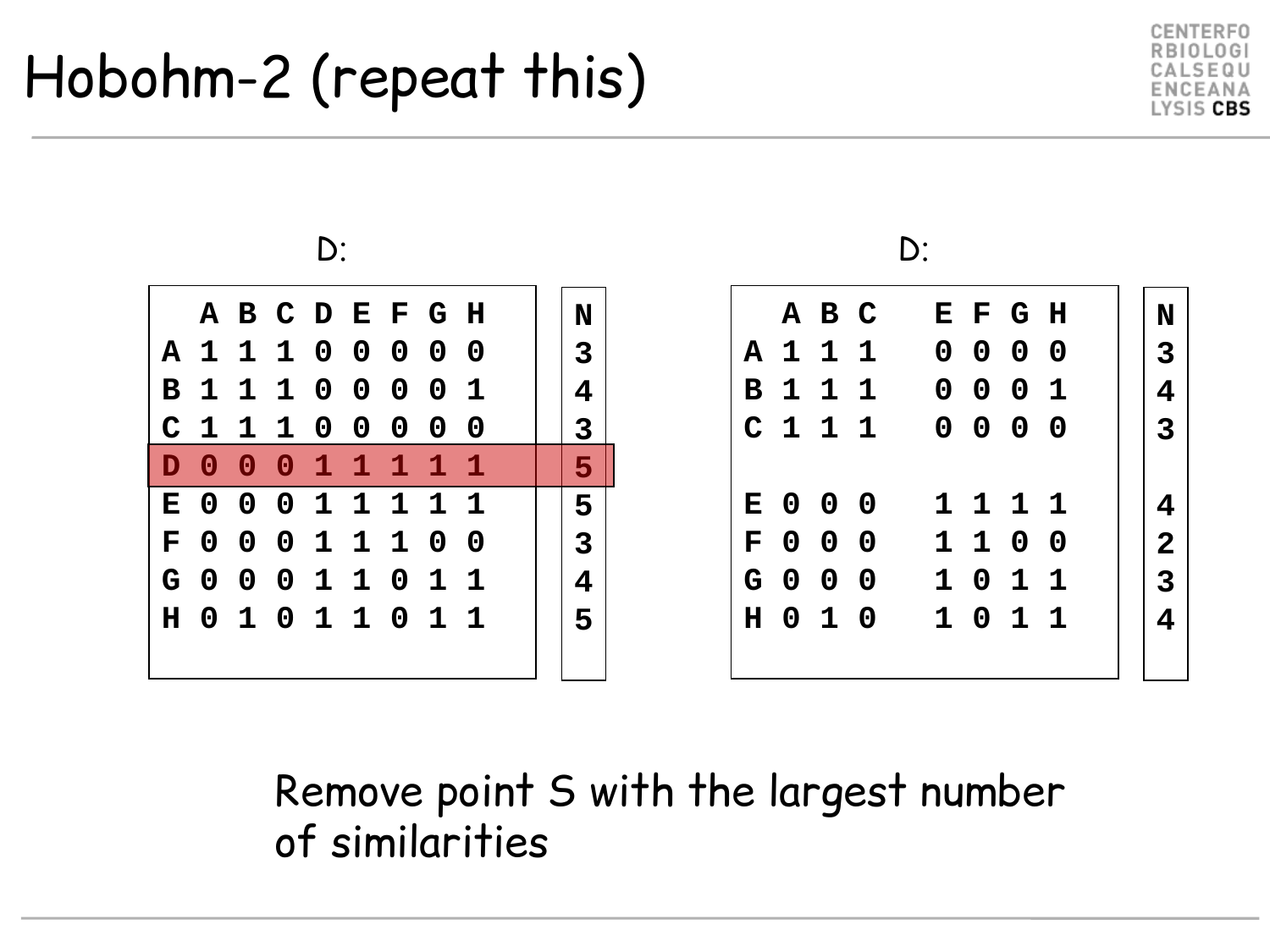

# Hobohm-2 (repeat this)
D:
D:
  A B C   E F G H
A 1 1 1   0 0 0 0
B 1 1 1   0 0 0 1
C 1 1 1   0 0 0 0

E 0 0 0   1 1 1 1
F 0 0 0   1 1 0 0
G 0 0 0   1 0 1 1
H 0 1 0   1 0 1 1

  A B C D E F G H
A 1 1 1 0 0 0 0 0
B 1 1 1 0 0 0 0 1
C 1 1 1 0 0 0 0 0
D 0 0 0 1 1 1 1 1
E 0 0 0 1 1 1 1 1
F 0 0 0 1 1 1 0 0
G 0 0 0 1 1 0 1 1
H 0 1 0 1 1 0 1 1

N
3
4
3
5
5
3
4
5

N
3
4
3

4
2
3
4

Remove point S with the largest number of similarities